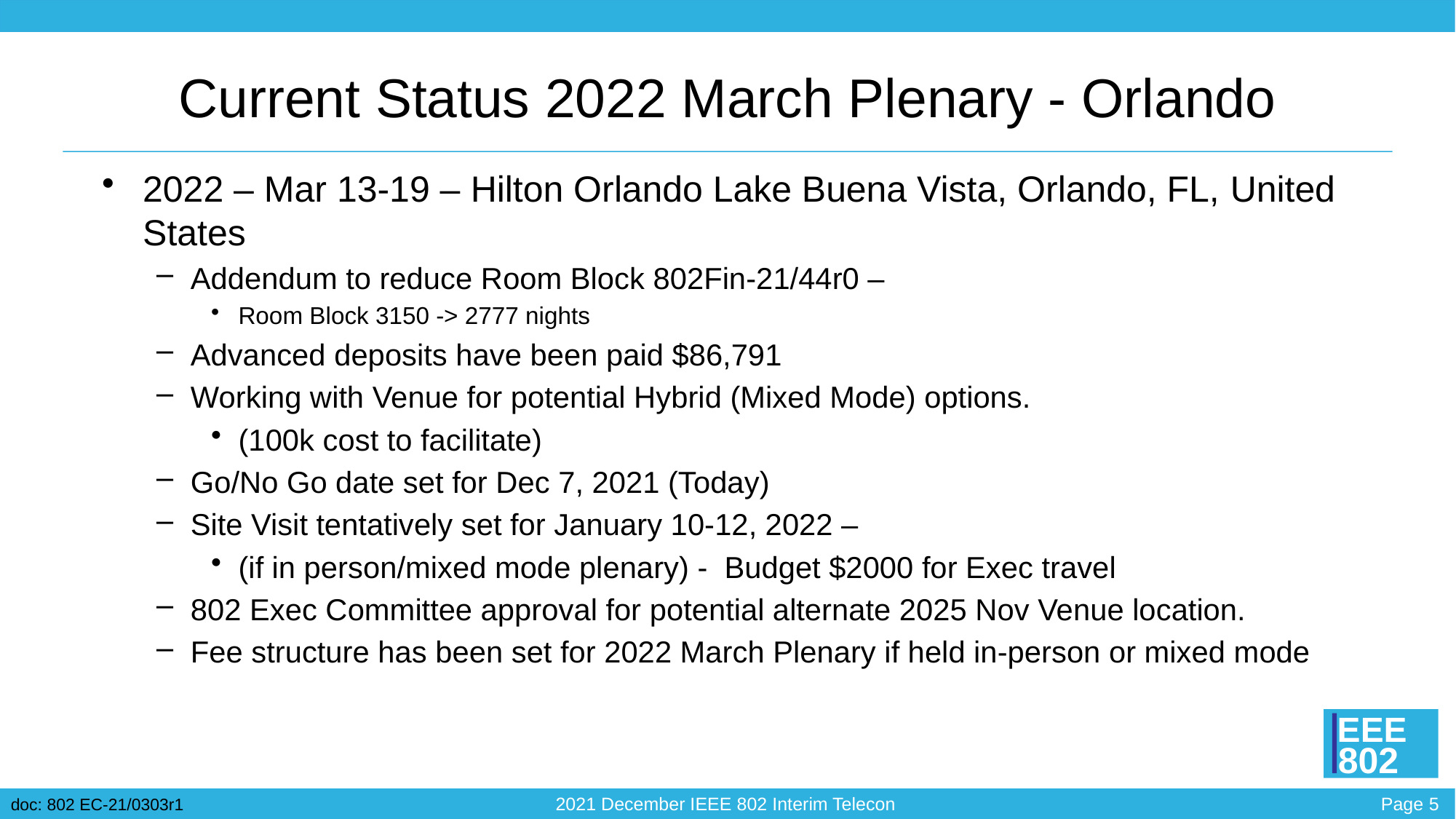

# Current Status 2022 March Plenary - Orlando
2022 – Mar 13-19 – Hilton Orlando Lake Buena Vista, Orlando, FL, United States
Addendum to reduce Room Block 802Fin-21/44r0 –
Room Block 3150 -> 2777 nights
Advanced deposits have been paid $86,791
Working with Venue for potential Hybrid (Mixed Mode) options.
(100k cost to facilitate)
Go/No Go date set for Dec 7, 2021 (Today)
Site Visit tentatively set for January 10-12, 2022 –
(if in person/mixed mode plenary) -  Budget $2000 for Exec travel
802 Exec Committee approval for potential alternate 2025 Nov Venue location.
Fee structure has been set for 2022 March Plenary if held in-person or mixed mode